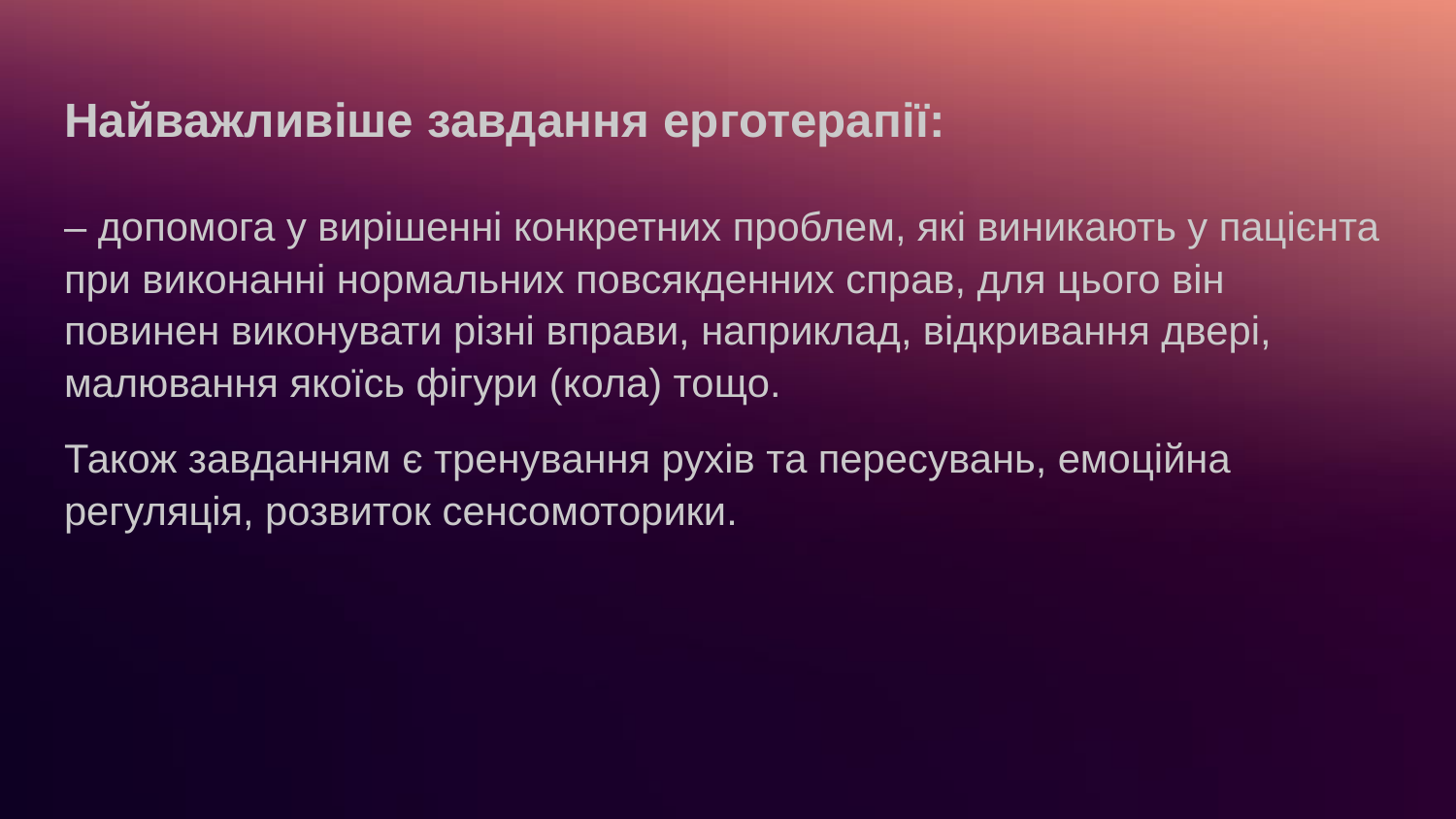

# Найважливіше завдання ерготерапії:
– допомога у вирішенні конкретних проблем, які виникають у пацієнта при виконанні нормальних повсякденних справ, для цього він повинен виконувати різні вправи, наприклад, відкривання двері, малювання якоїсь фігури (кола) тощо.
Також завданням є тренування рухів та пересувань, емоційна регуляція, розвиток сенсомоторики.